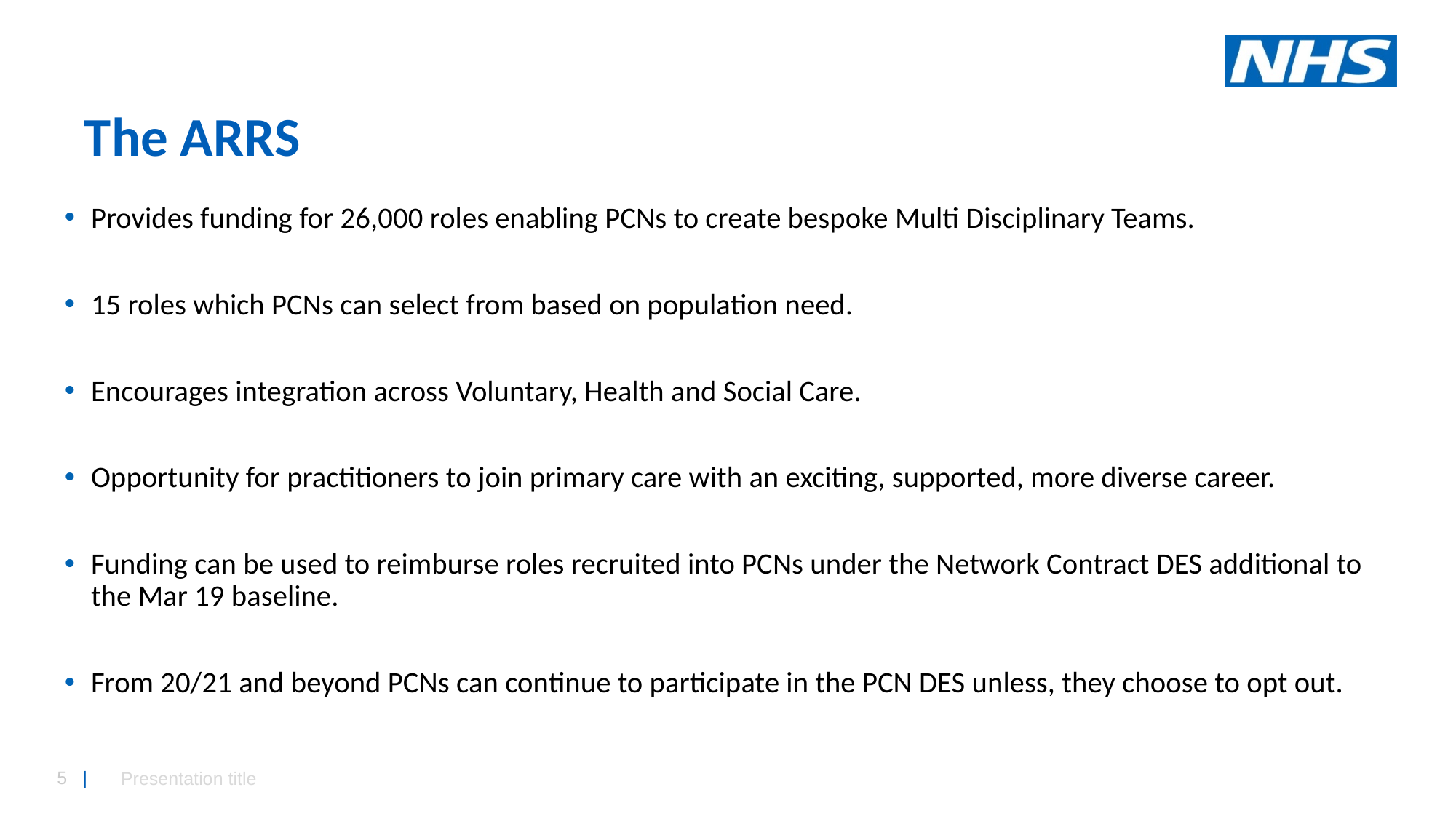

# The ARRS
Provides funding for 26,000 roles enabling PCNs to create bespoke Multi Disciplinary Teams.

15 roles which PCNs can select from based on population need.

Encourages integration across Voluntary, Health and Social Care.

Opportunity for practitioners to join primary care with an exciting, supported, more diverse career.

Funding can be used to reimburse roles recruited into PCNs under the Network Contract DES additional to the Mar 19 baseline.

From 20/21 and beyond PCNs can continue to participate in the PCN DES unless, they choose to opt out.

Presentation title